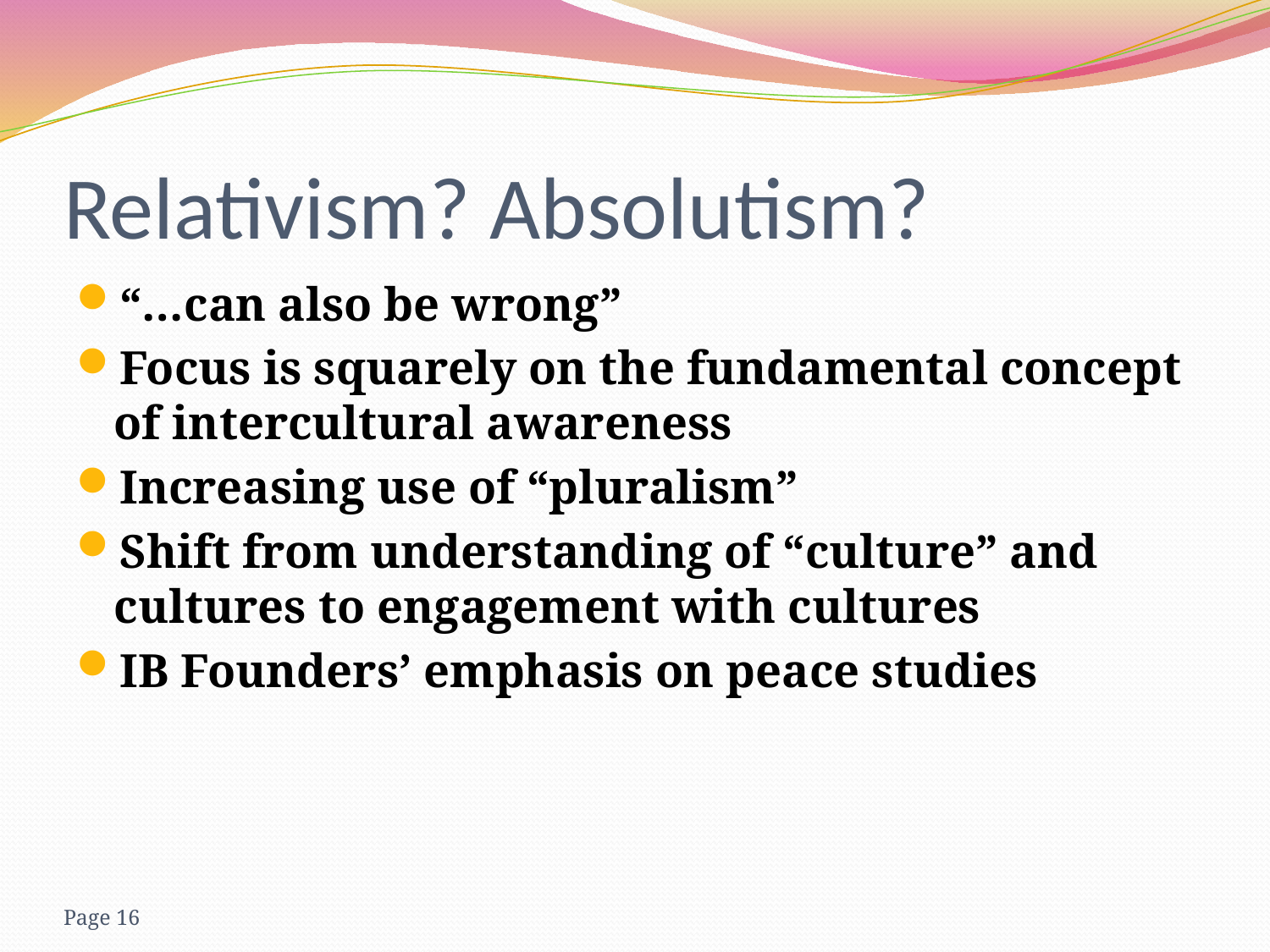

# Relativism? Absolutism?
“…can also be wrong”
Focus is squarely on the fundamental concept of intercultural awareness
Increasing use of “pluralism”
Shift from understanding of “culture” and cultures to engagement with cultures
IB Founders’ emphasis on peace studies

Page 16